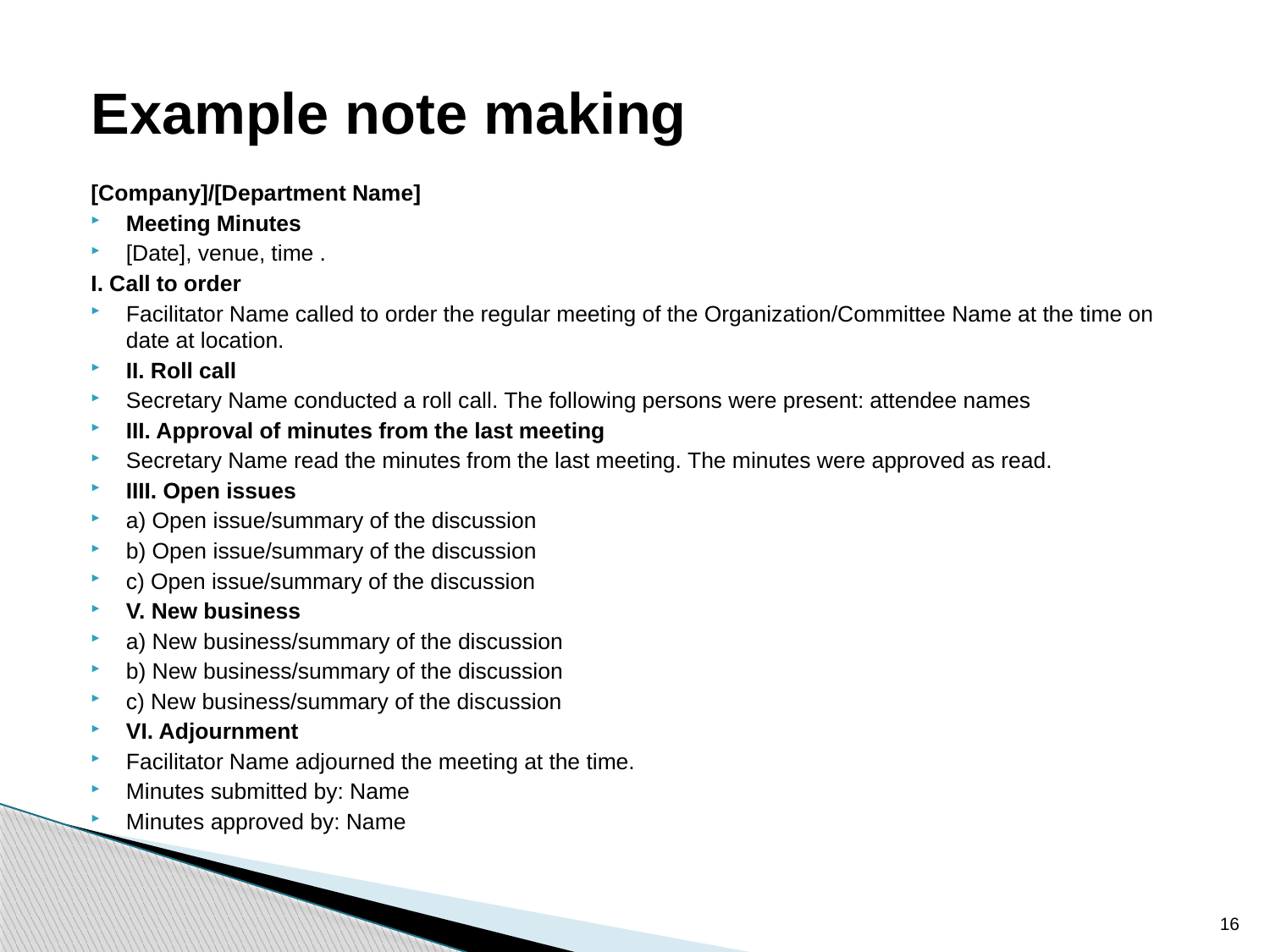

Example note making

[Company]/[Department Name]
Meeting Minutes
[Date], venue, time .
I. Call to order
Facilitator Name called to order the regular meeting of the Organization/Committee Name at the time on date at location.
II. Roll call
Secretary Name conducted a roll call. The following persons were present: attendee names
III. Approval of minutes from the last meeting
Secretary Name read the minutes from the last meeting. The minutes were approved as read.
IIII. Open issues
a) Open issue/summary of the discussion
b) Open issue/summary of the discussion
c) Open issue/summary of the discussion
V. New business
a) New business/summary of the discussion
b) New business/summary of the discussion
c) New business/summary of the discussion
VI. Adjournment
Facilitator Name adjourned the meeting at the time.
Minutes submitted by: Name
Minutes approved by: Name

16